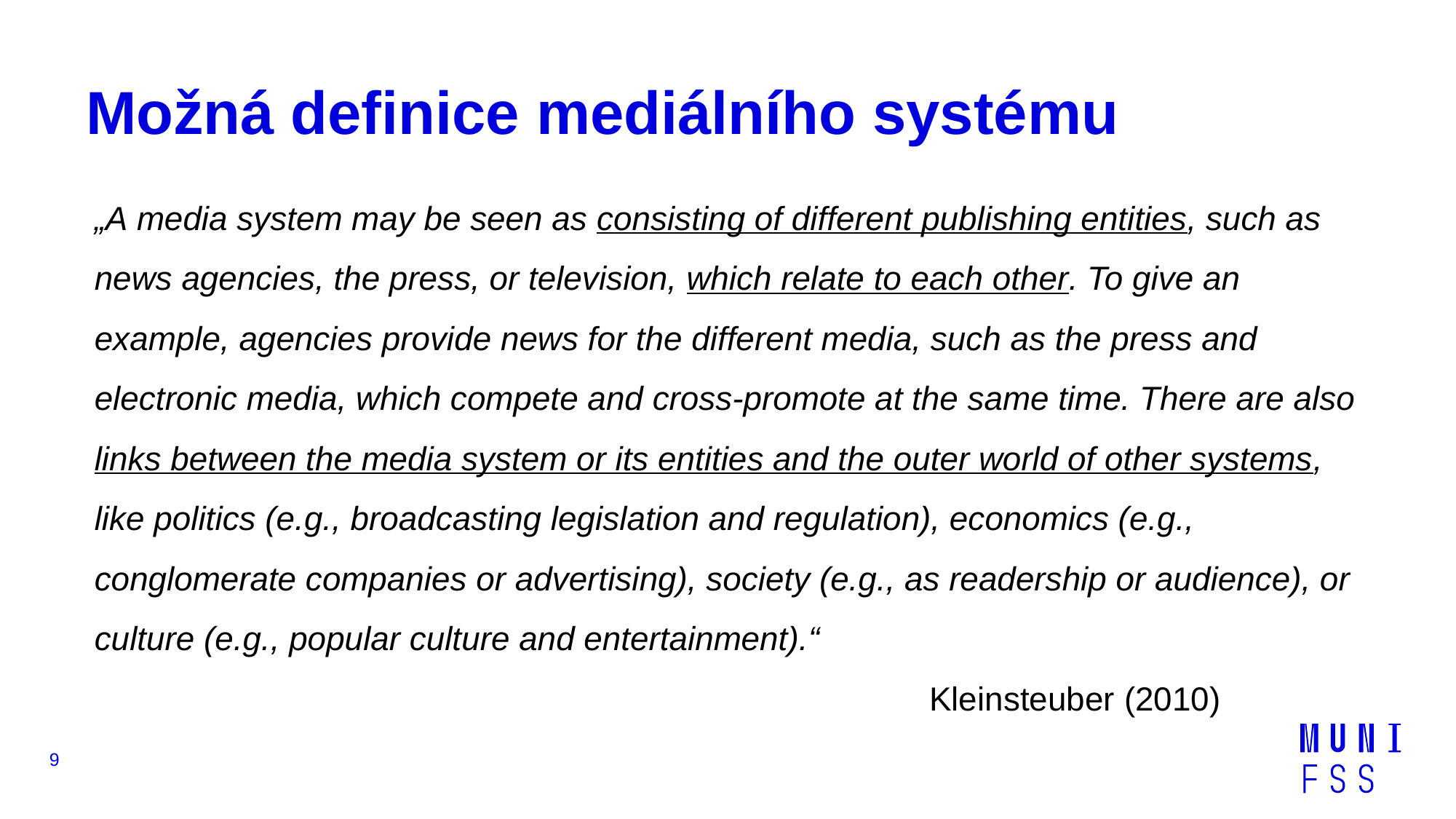

# Možná definice mediálního systému
„A media system may be seen as consisting of different publishing entities, such as news agencies, the press, or television, which relate to each other. To give an example, agencies provide news for the different media, such as the press and electronic media, which compete and cross‐promote at the same time. There are also links between the media system or its entities and the outer world of other systems, like politics (e.g., broadcasting legislation and regulation), economics (e.g., conglomerate companies or advertising), society (e.g., as readership or audience), or culture (e.g., popular culture and entertainment).“
                                                                                          Kleinsteuber (2010)

9